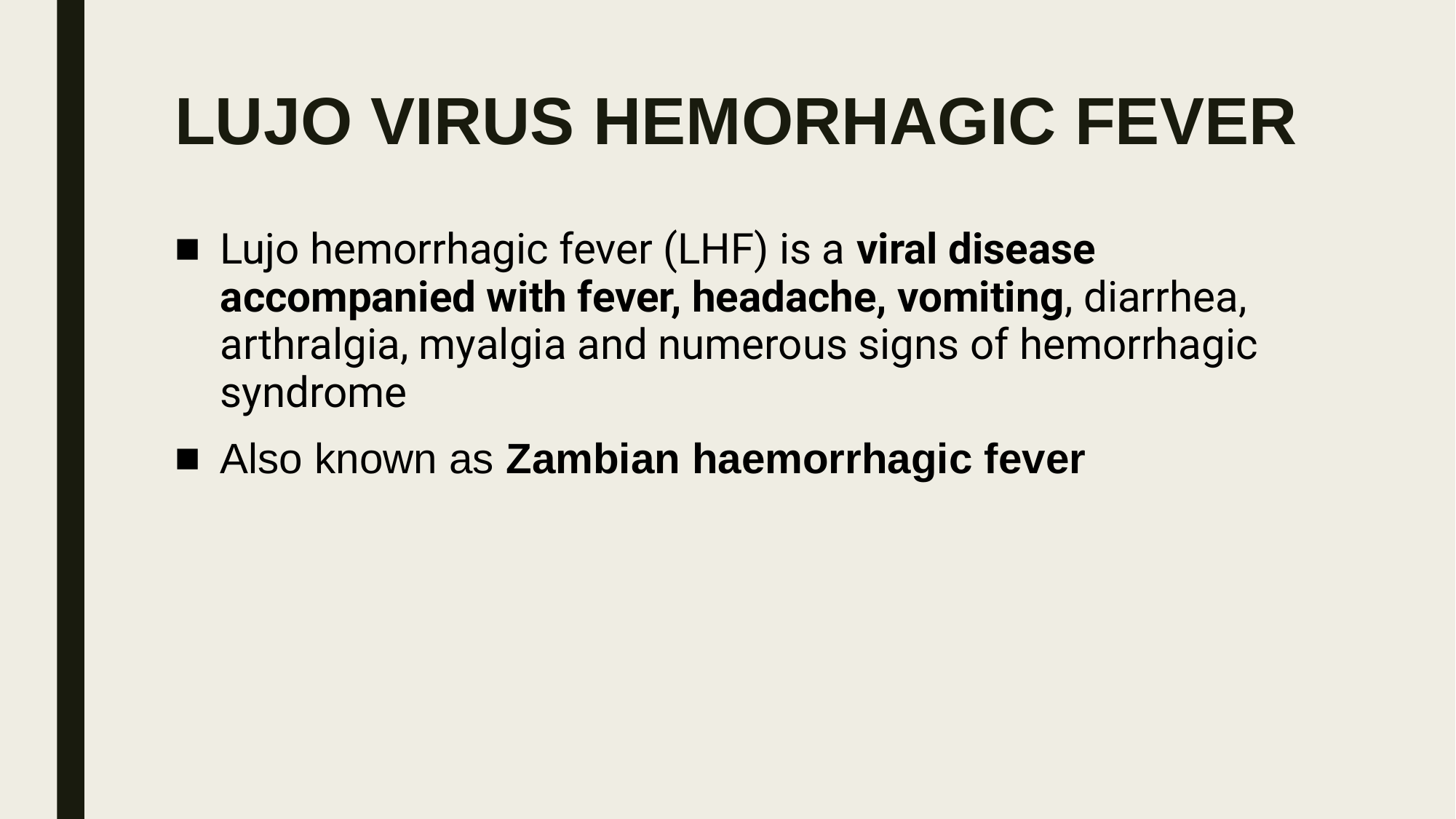

# LUJO VIRUS HEMORHAGIC FEVER
Lujo hemorrhagic fever (LHF) is a viral disease accompanied with fever, headache, vomiting, diarrhea, arthralgia, myalgia and numerous signs of hemorrhagic syndrome
Also known as Zambian haemorrhagic fever